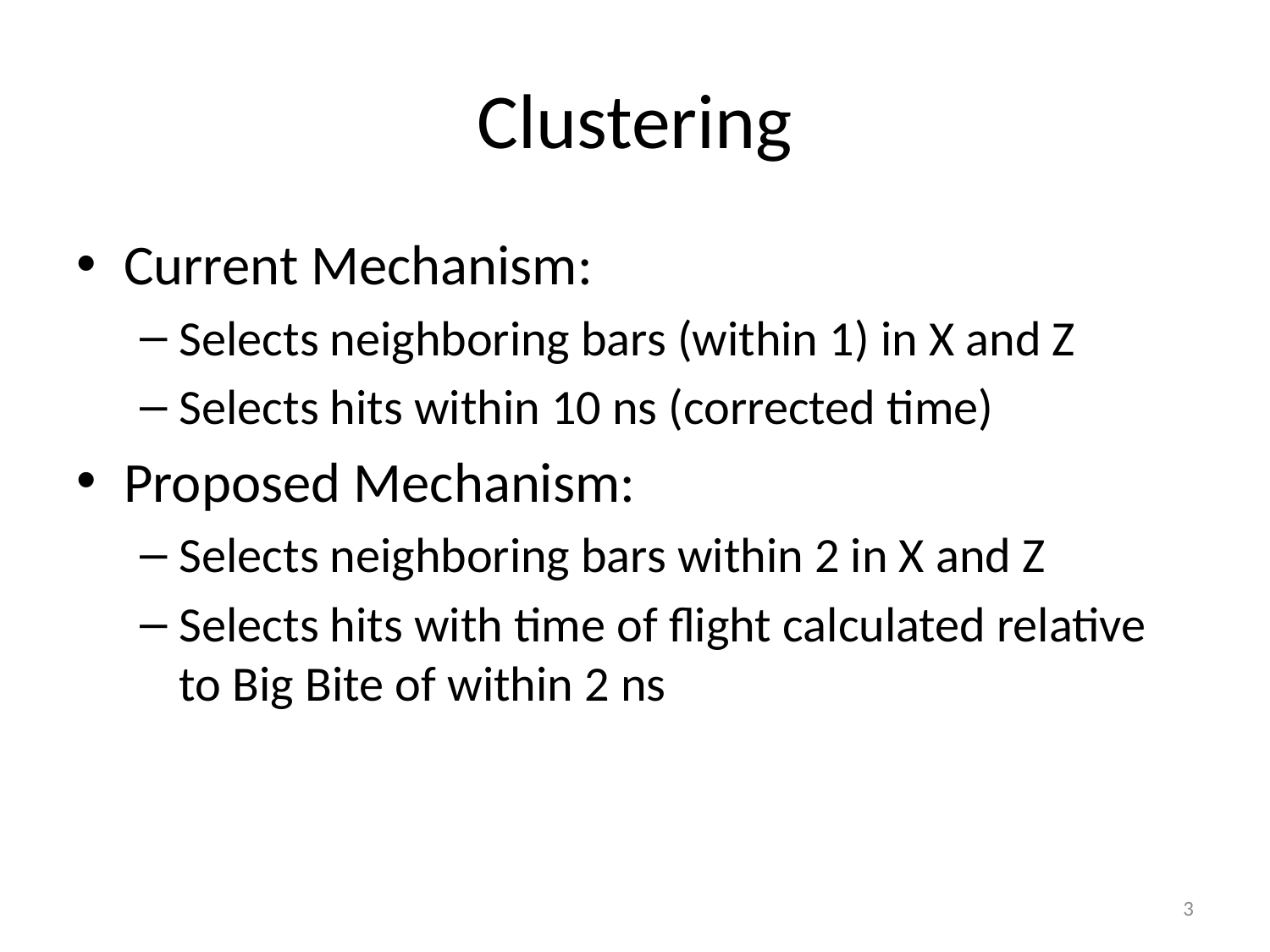

# Clustering
Current Mechanism:
Selects neighboring bars (within 1) in X and Z
Selects hits within 10 ns (corrected time)
Proposed Mechanism:
Selects neighboring bars within 2 in X and Z
Selects hits with time of flight calculated relative to Big Bite of within 2 ns
3